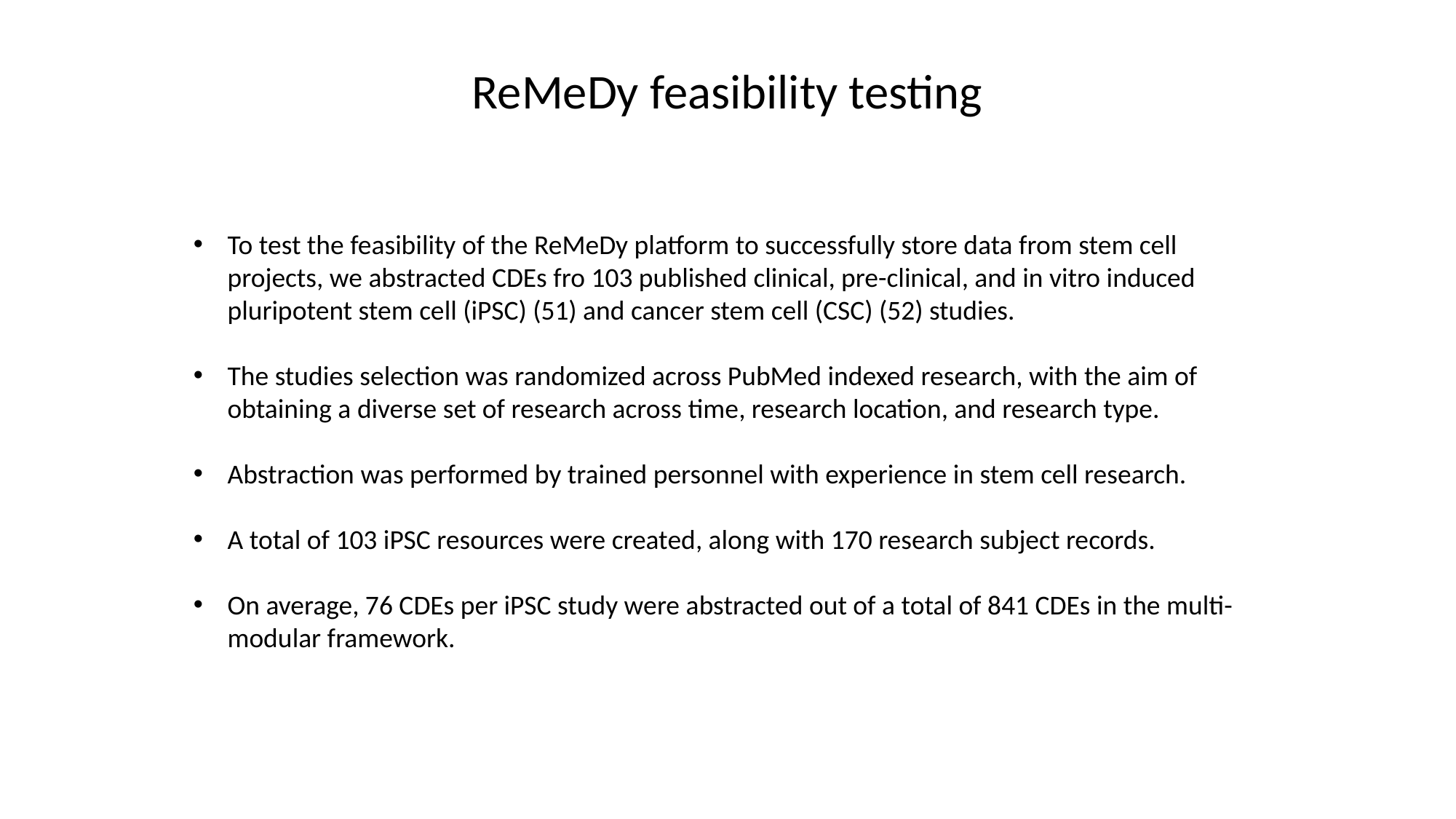

ReMeDy feasibility testing
To test the feasibility of the ReMeDy platform to successfully store data from stem cell projects, we abstracted CDEs fro 103 published clinical, pre-clinical, and in vitro induced pluripotent stem cell (iPSC) (51) and cancer stem cell (CSC) (52) studies.

The studies selection was randomized across PubMed indexed research, with the aim of obtaining a diverse set of research across time, research location, and research type.

Abstraction was performed by trained personnel with experience in stem cell research.

A total of 103 iPSC resources were created, along with 170 research subject records.

On average, 76 CDEs per iPSC study were abstracted out of a total of 841 CDEs in the multi-modular framework.